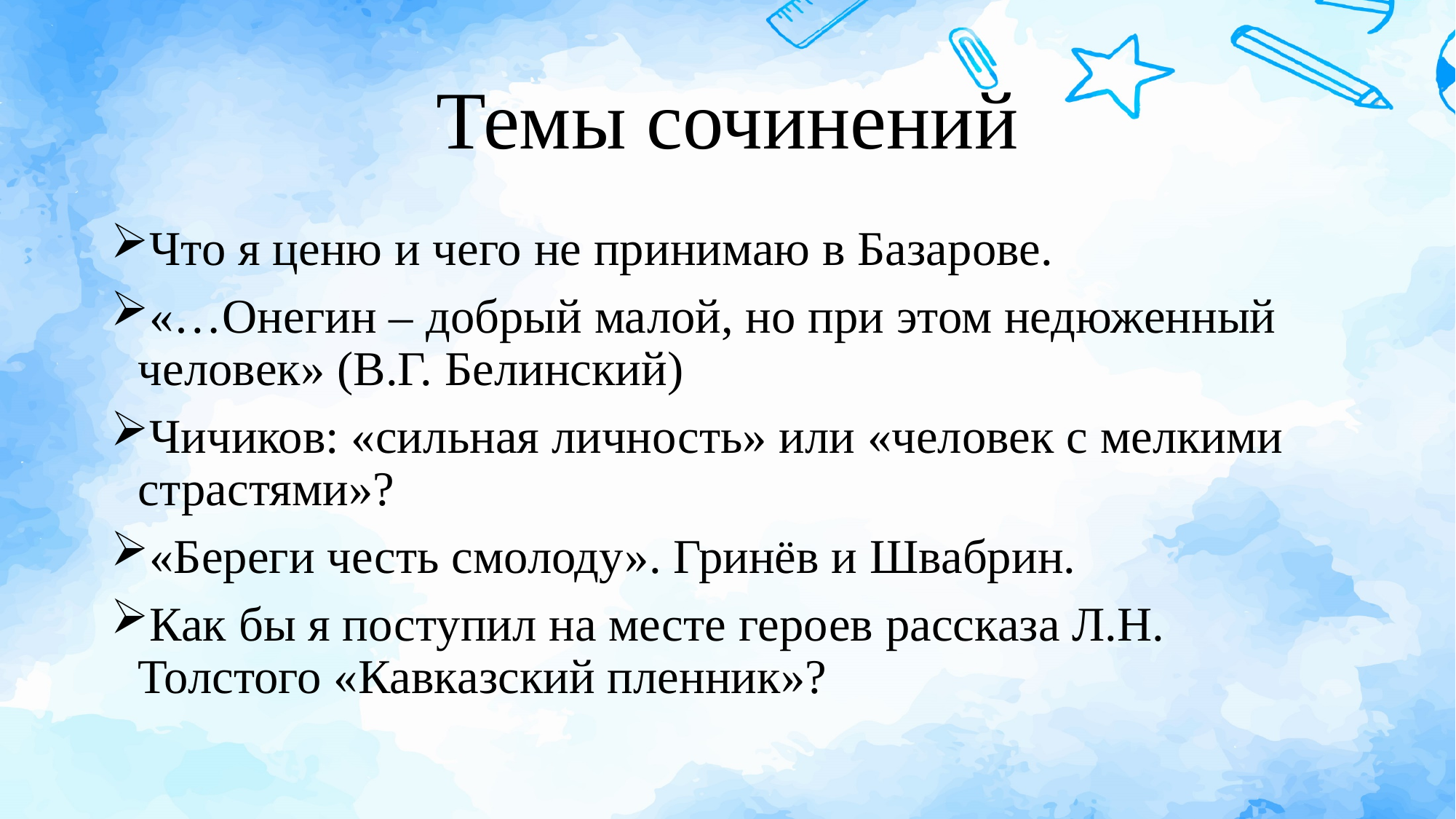

# Темы сочинений
Что я ценю и чего не принимаю в Базарове.
«…Онегин – добрый малой, но при этом недюженный человек» (В.Г. Белинский)
Чичиков: «сильная личность» или «человек с мелкими страстями»?
«Береги честь смолоду». Гринёв и Швабрин.
Как бы я поступил на месте героев рассказа Л.Н. Толстого «Кавказский пленник»?